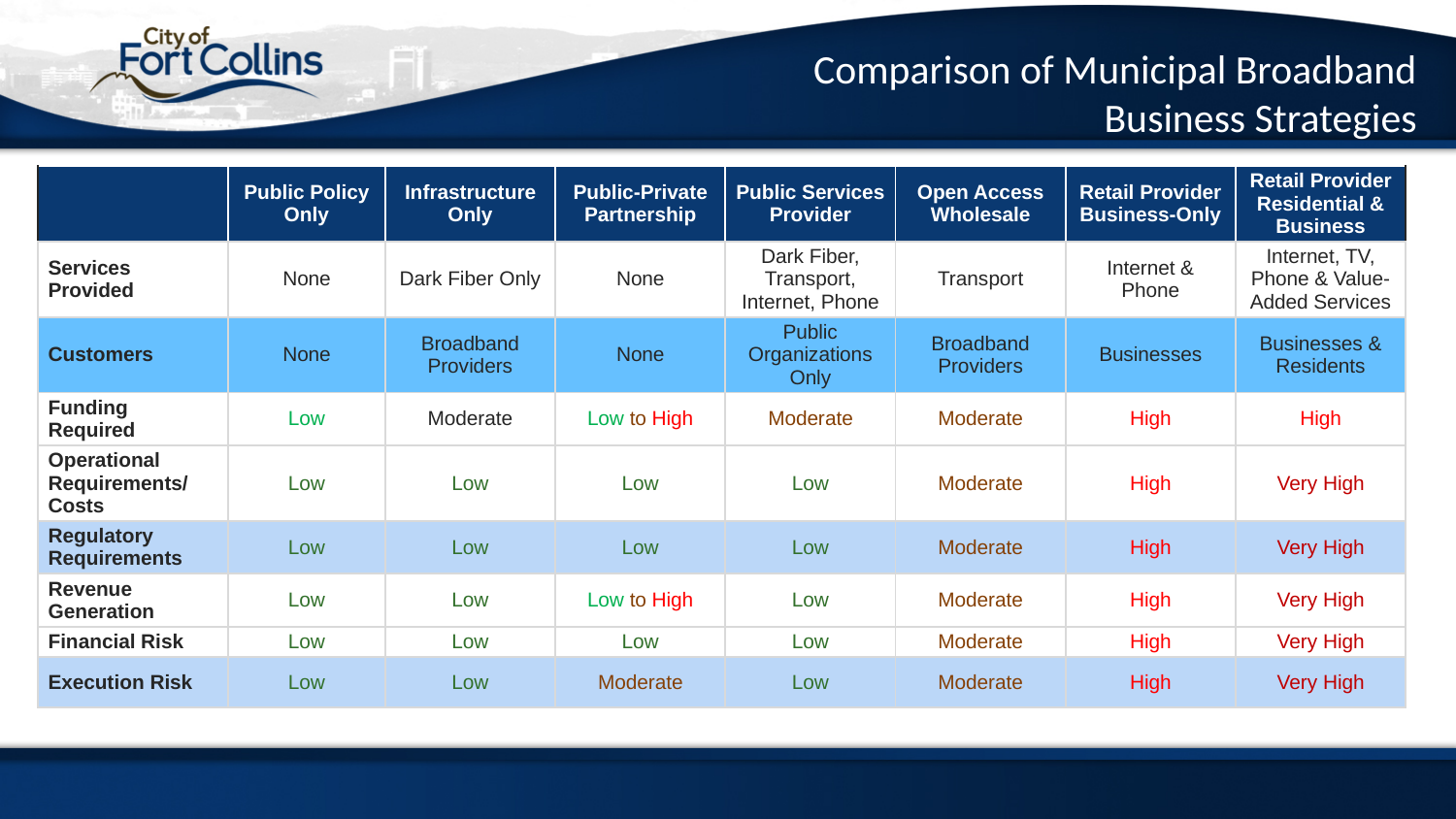

Comparison of Municipal Broadband Business Strategies
|  | Public Policy Only | Infrastructure Only | Public-Private Partnership | Public Services Provider | Open Access Wholesale | Retail Provider Business-Only | Retail Provider Residential & Business |
| --- | --- | --- | --- | --- | --- | --- | --- |
| Services Provided | None | Dark Fiber Only | None | Dark Fiber, Transport, Internet, Phone | Transport | Internet & Phone | Internet, TV, Phone & Value-Added Services |
| Customers | None | Broadband Providers | None | Public Organizations Only | Broadband Providers | Businesses | Businesses & Residents |
| Funding Required | Low | Moderate | Low to High | Moderate | Moderate | High | High |
| Operational Requirements/ Costs | Low | Low | Low | Low | Moderate | High | Very High |
| Regulatory Requirements | Low | Low | Low | Low | Moderate | High | Very High |
| Revenue Generation | Low | Low | Low to High | Low | Moderate | High | Very High |
| Financial Risk | Low | Low | Low | Low | Moderate | High | Very High |
| Execution Risk | Low | Low | Moderate | Low | Moderate | High | Very High |